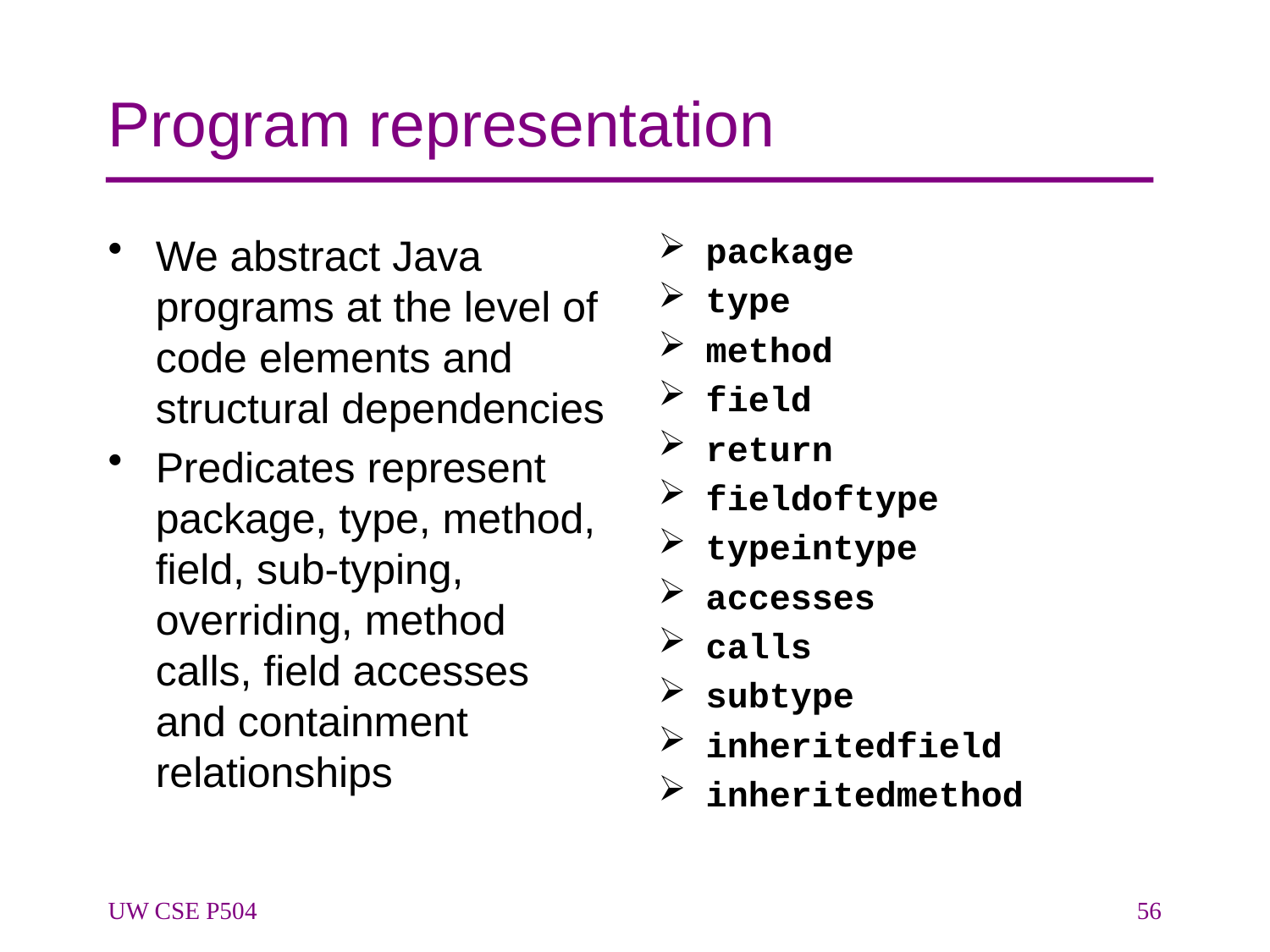

# Program representation
We abstract Java programs at the level of code elements and structural dependencies
Predicates represent package, type, method, field, sub-typing, overriding, method calls, field accesses and containment relationships
package
type
method
field
return
fieldoftype
typeintype
accesses
calls
subtype
inheritedfield
inheritedmethod
UW CSE P504
56